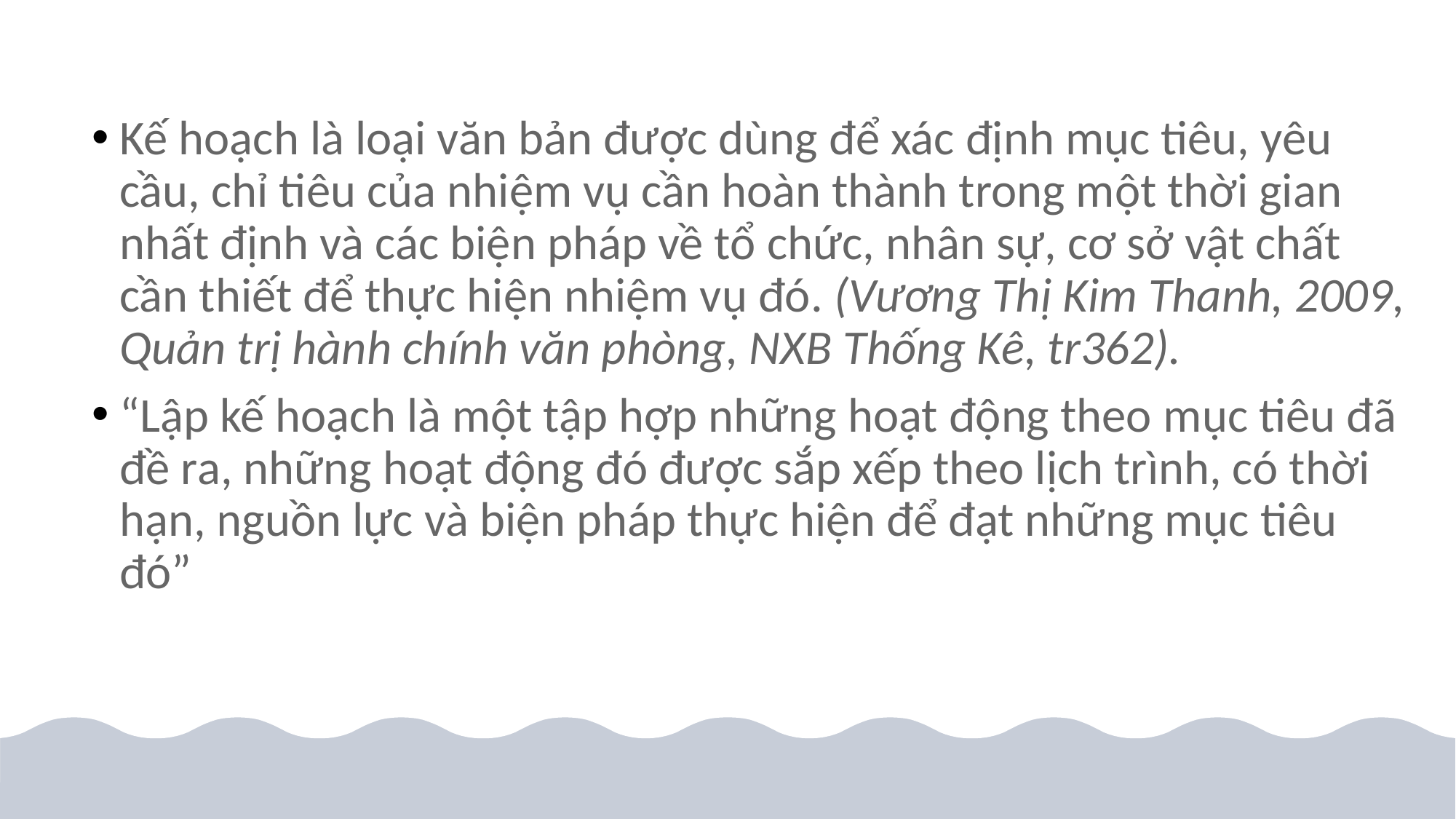

Kế hoạch là loại văn bản được dùng để xác định mục tiêu, yêu cầu, chỉ tiêu của nhiệm vụ cần hoàn thành trong một thời gian nhất định và các biện pháp về tổ chức, nhân sự, cơ sở vật chất cần thiết để thực hiện nhiệm vụ đó. (Vương Thị Kim Thanh, 2009, Quản trị hành chính văn phòng, NXB Thống Kê, tr362).
“Lập kế hoạch là một tập hợp những hoạt động theo mục tiêu đã đề ra, những hoạt động đó được sắp xếp theo lịch trình, có thời hạn, nguồn lực và biện pháp thực hiện để đạt những mục tiêu đó”